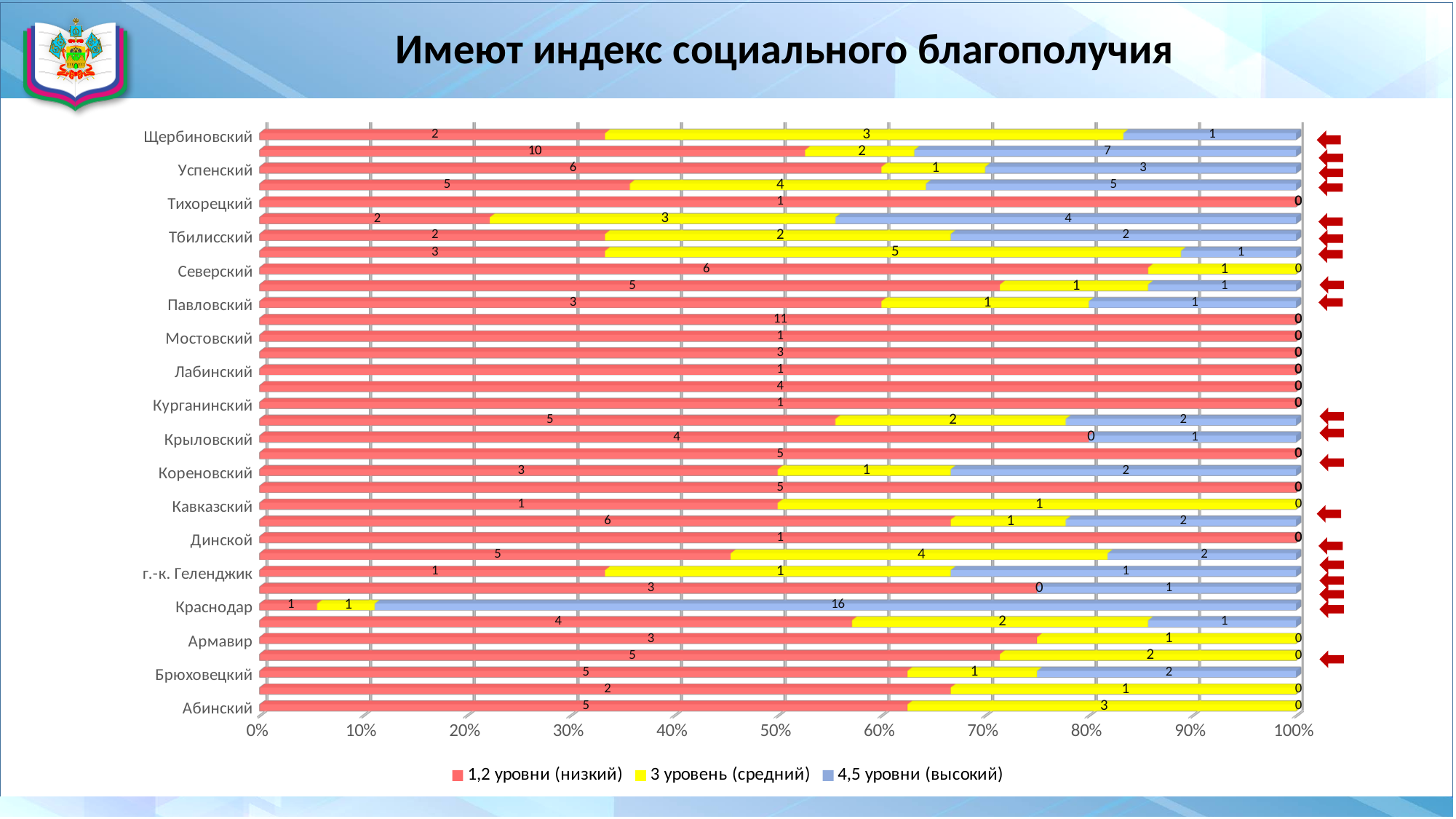

# Имеют индекс социального благополучия

[unsupported chart]